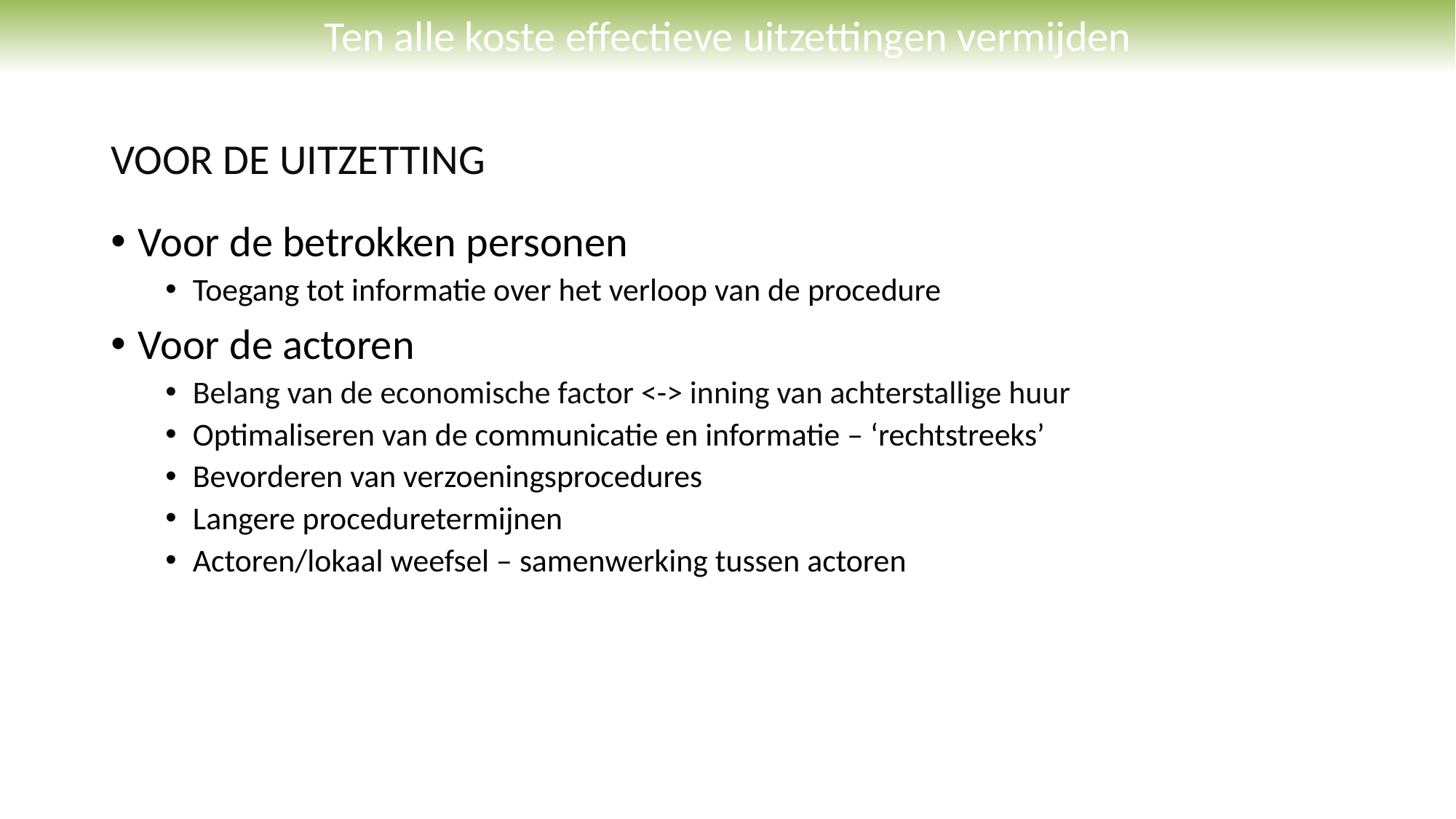

# Ten alle koste effectieve uitzettingen vermijden
VOOR DE UITZETTING

Voor de betrokken personen
Toegang tot informatie over het verloop van de procedure
Voor de actoren
Belang van de economische factor <-> inning van achterstallige huur
Optimaliseren van de communicatie en informatie – ‘rechtstreeks’
Bevorderen van verzoeningsprocedures
Langere proceduretermijnen
Actoren/lokaal weefsel – samenwerking tussen actoren